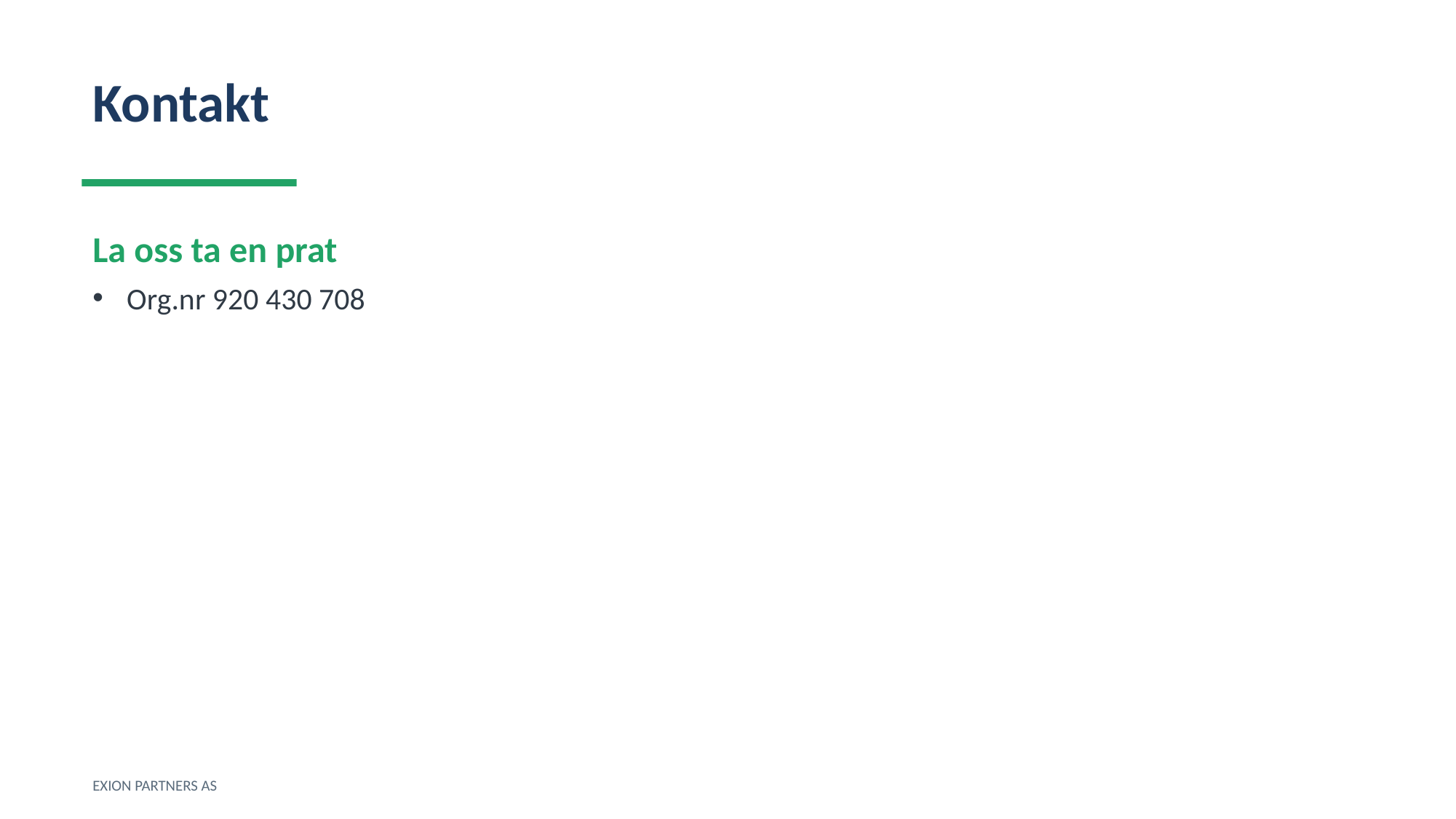

Kontakt

La oss ta en prat
Org.nr 920 430 708
EXION PARTNERS AS